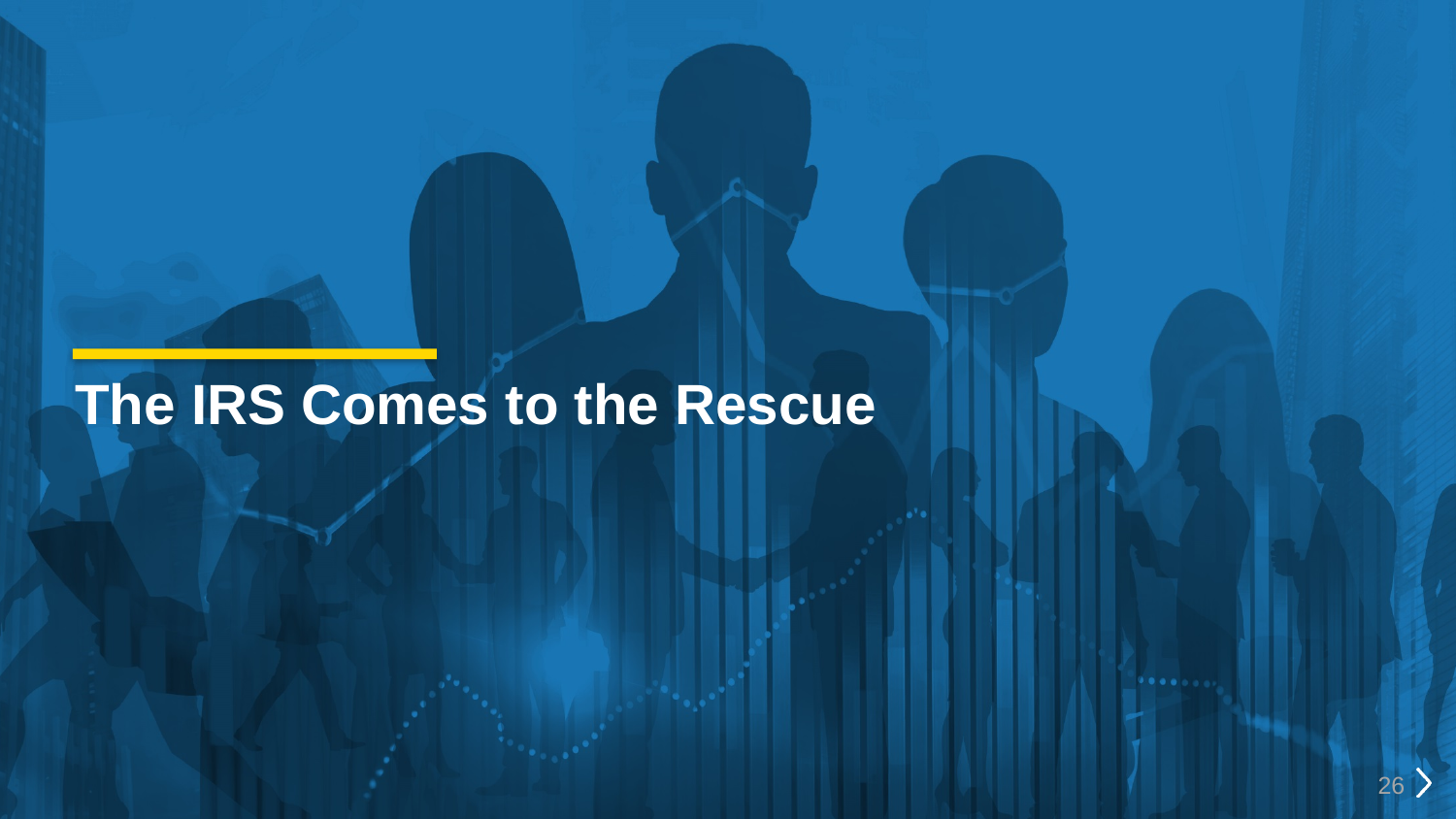

# The IRS Comes to the Rescue
26